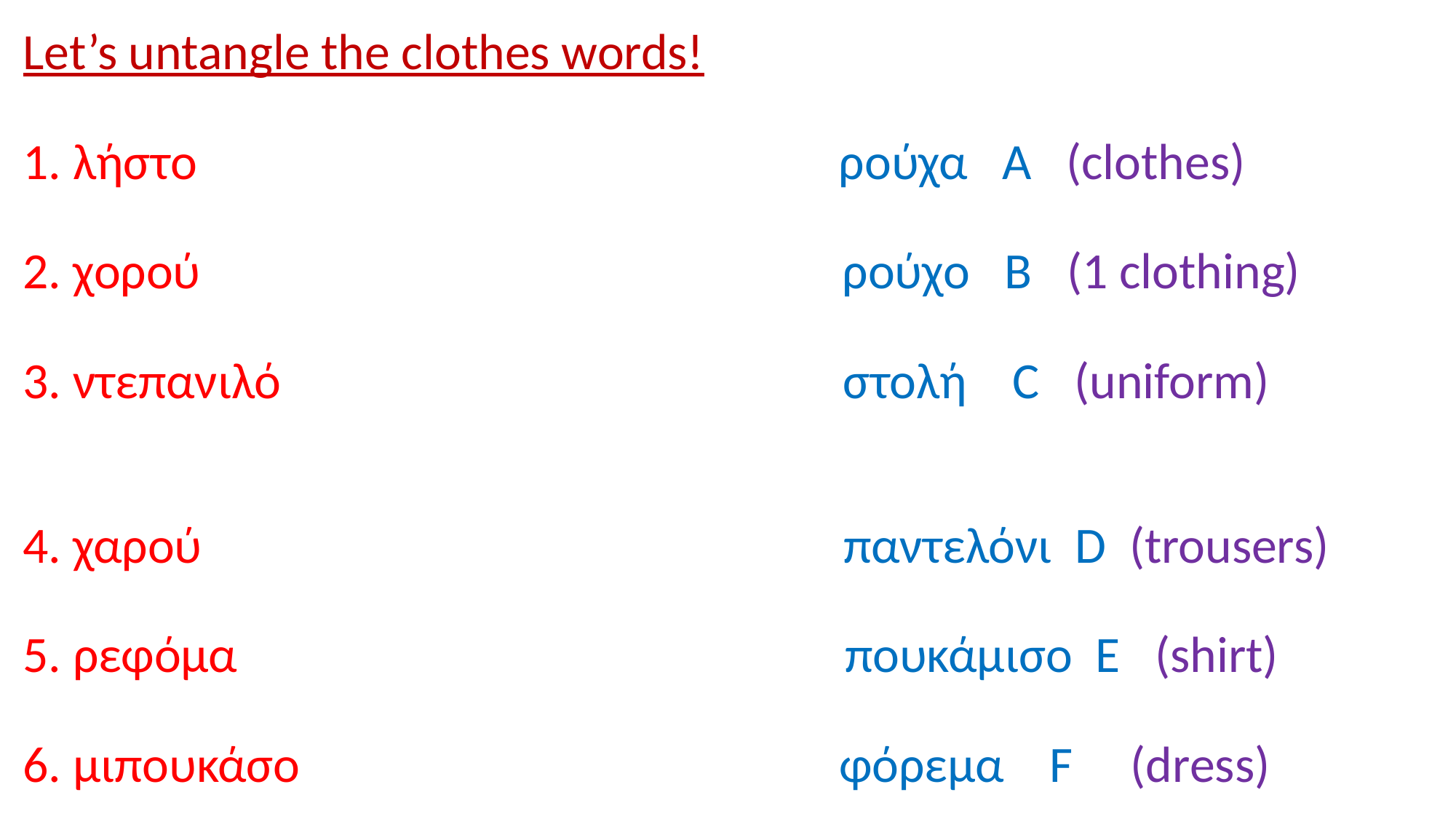

# Let’s untangle the clothes words! 1. λήστο                                                        ρούχα   A   (clothes) 2. χορού                                                        ρούχο   B   (1 clothing) 3. ντεπανιλό                                                 στολή    C   (uniform) 4. χαρού                                                        παντελόνι  D  (trousers) 5. ρεφόμα                                                     πουκάμισο  E   (shirt) 6. μιπουκάσο                                               φόρεμα    F     (dress)